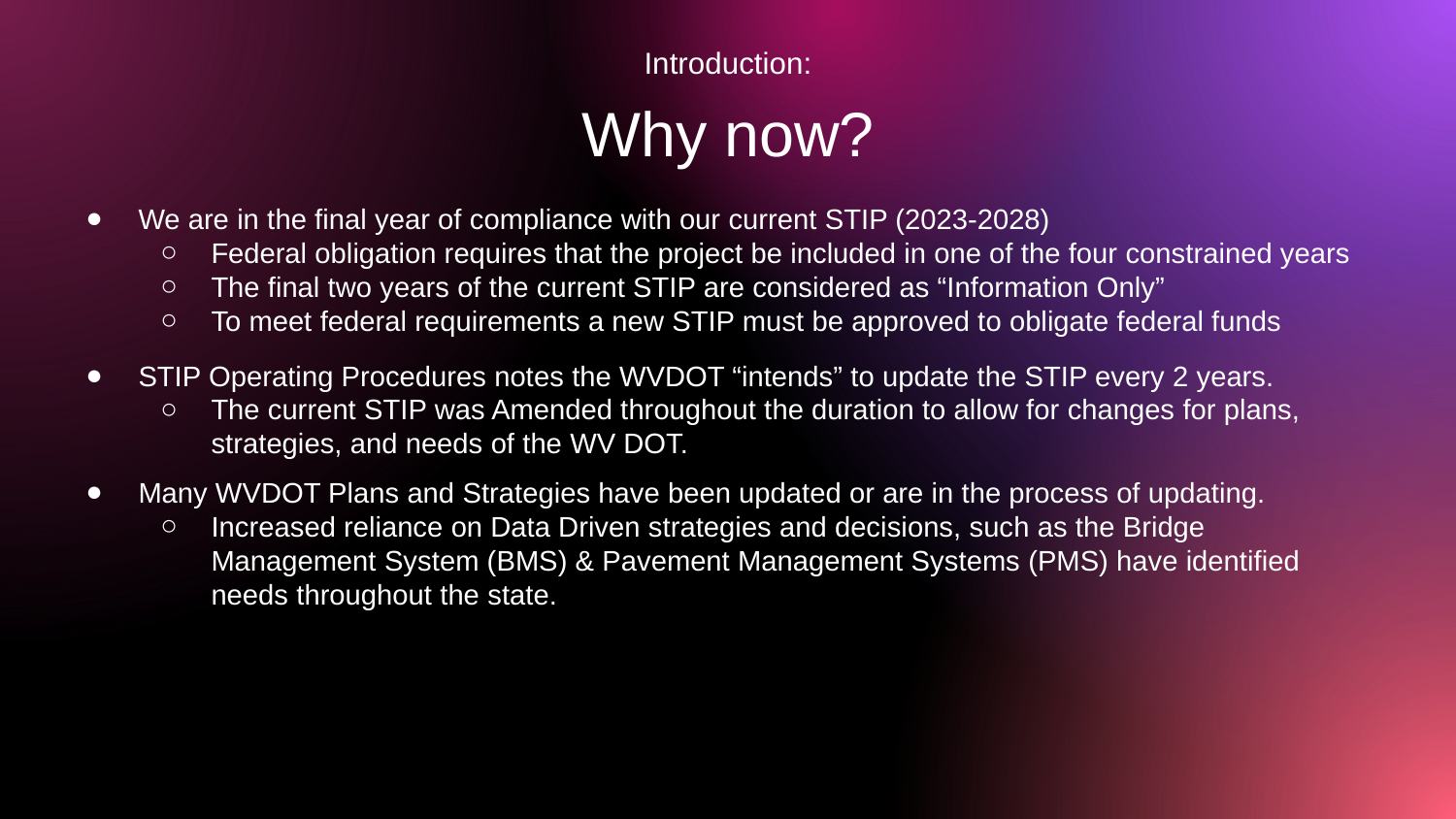

Introduction:

Why now?
We are in the final year of compliance with our current STIP (2023-2028)
Federal obligation requires that the project be included in one of the four constrained years
The final two years of the current STIP are considered as “Information Only”
To meet federal requirements a new STIP must be approved to obligate federal funds

STIP Operating Procedures notes the WVDOT “intends” to update the STIP every 2 years.
The current STIP was Amended throughout the duration to allow for changes for plans, strategies, and needs of the WV DOT.

Many WVDOT Plans and Strategies have been updated or are in the process of updating.
Increased reliance on Data Driven strategies and decisions, such as the Bridge Management System (BMS) & Pavement Management Systems (PMS) have identified needs throughout the state.